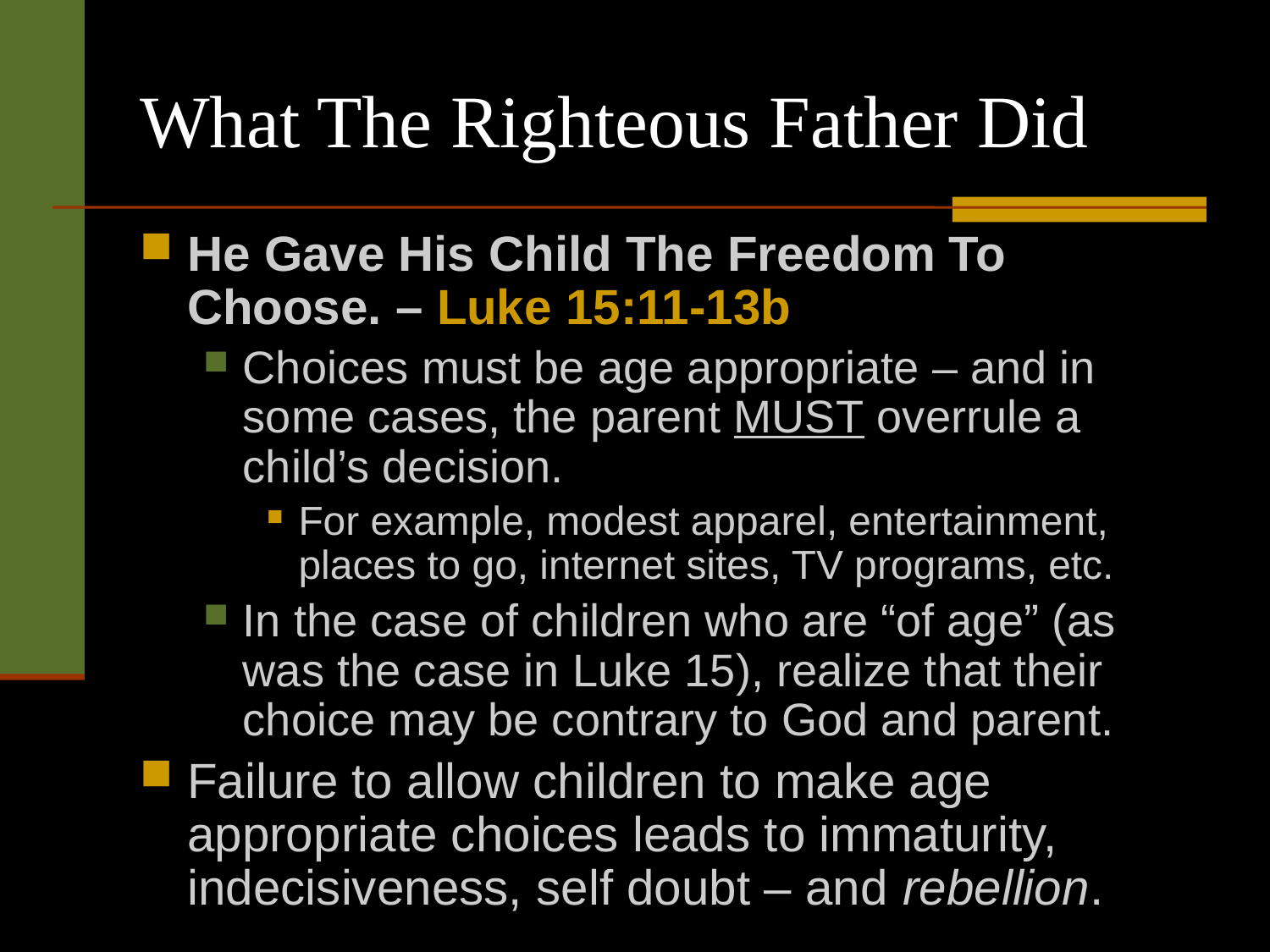

# What The Righteous Father Did
He Gave His Child The Freedom To Choose. – Luke 15:11-13b
Choices must be age appropriate – and in some cases, the parent MUST overrule a child’s decision.
For example, modest apparel, entertainment, places to go, internet sites, TV programs, etc.
In the case of children who are “of age” (as was the case in Luke 15), realize that their choice may be contrary to God and parent.
Failure to allow children to make age appropriate choices leads to immaturity, indecisiveness, self doubt – and rebellion.